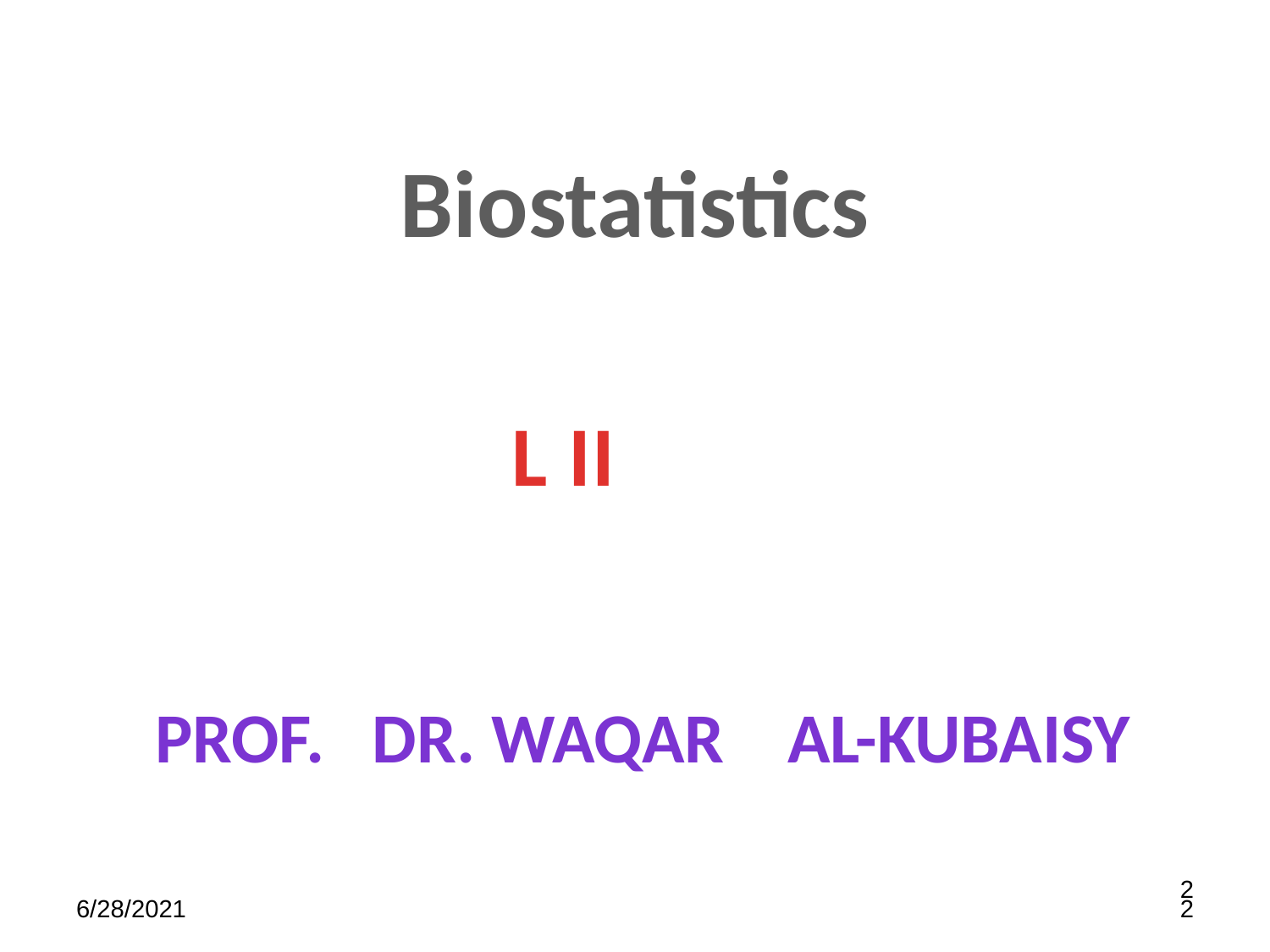

Biostatistics
L II
Prof.   Dr. WAQAR    AL-KUBAISY
2
6/28/2021
2